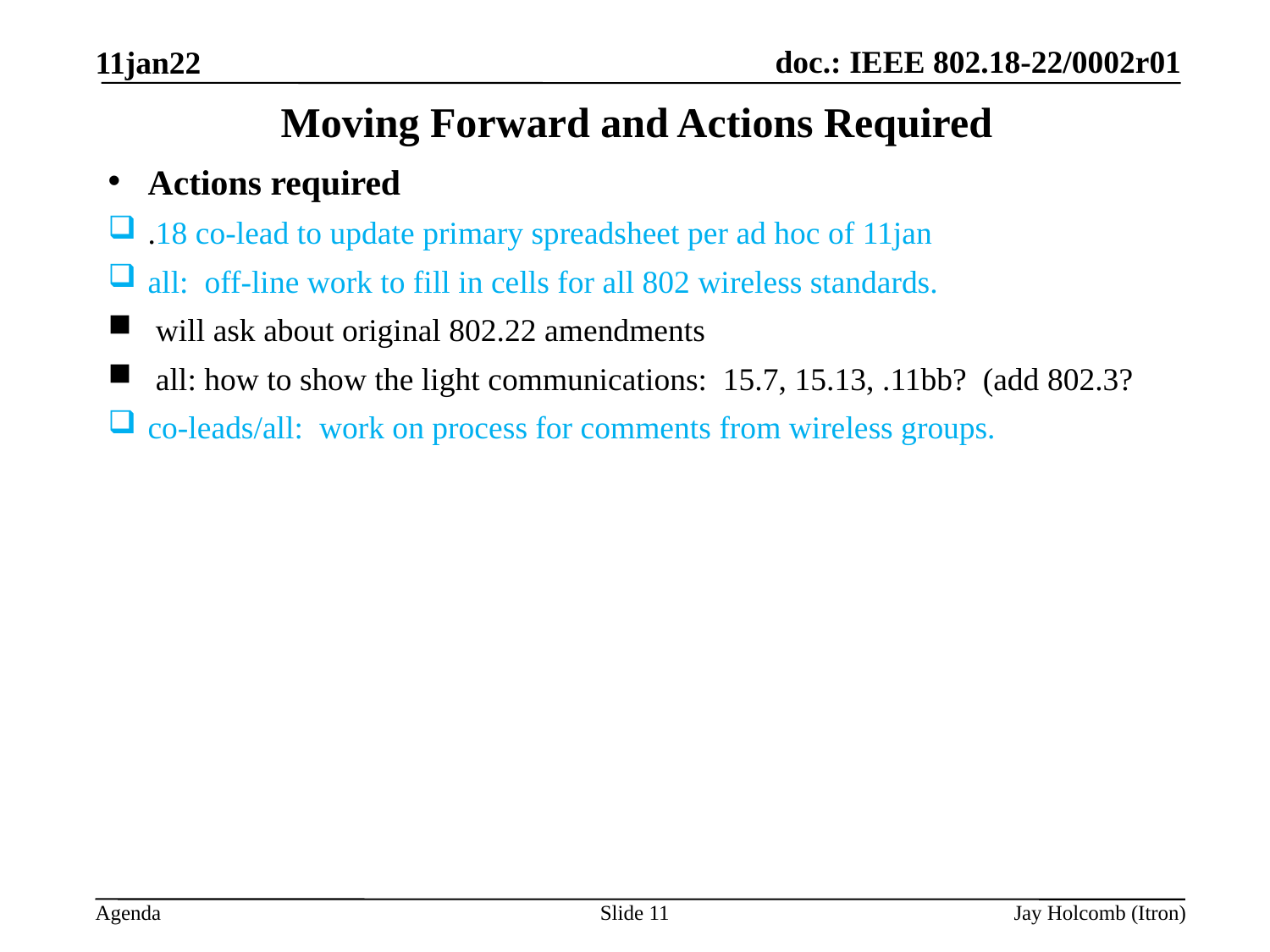

11jan22
# Moving Forward and Actions Required
Actions required
.18 co-lead to update primary spreadsheet per ad hoc of 11jan
all:  off-line work to fill in cells for all 802 wireless standards.
 will ask about original 802.22 amendments
 all: how to show the light communications:  15.7, 15.13, .11bb?  (add 802.3?
co-leads/all:  work on process for comments from wireless groups.

Slide 11
Jay Holcomb (Itron)